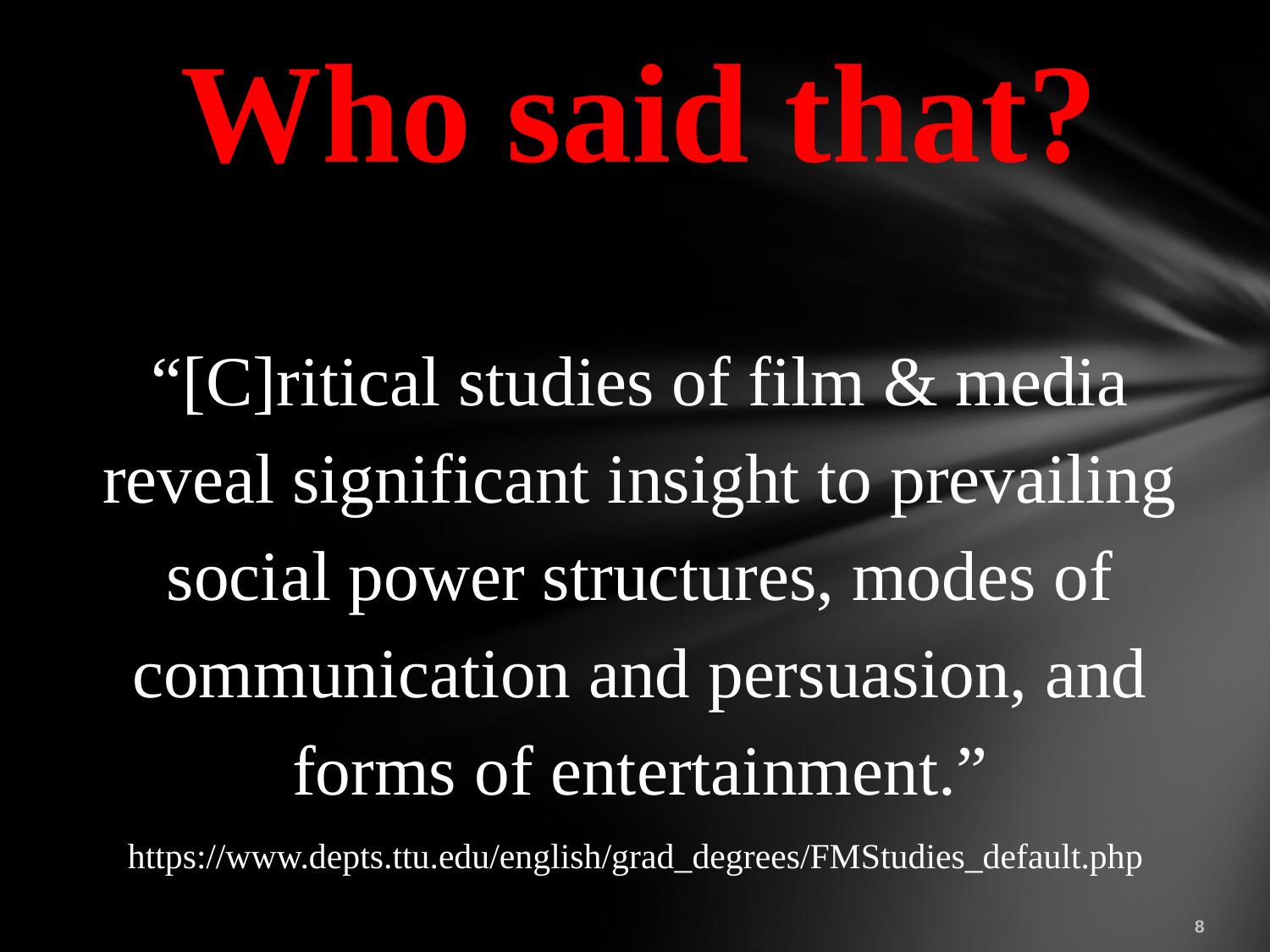

Who said that?

“[C]ritical studies of film & media reveal significant insight to prevailing social power structures, modes of communication and persuasion, and forms of entertainment.”
https://www.depts.ttu.edu/english/grad_degrees/FMStudies_default.php
8